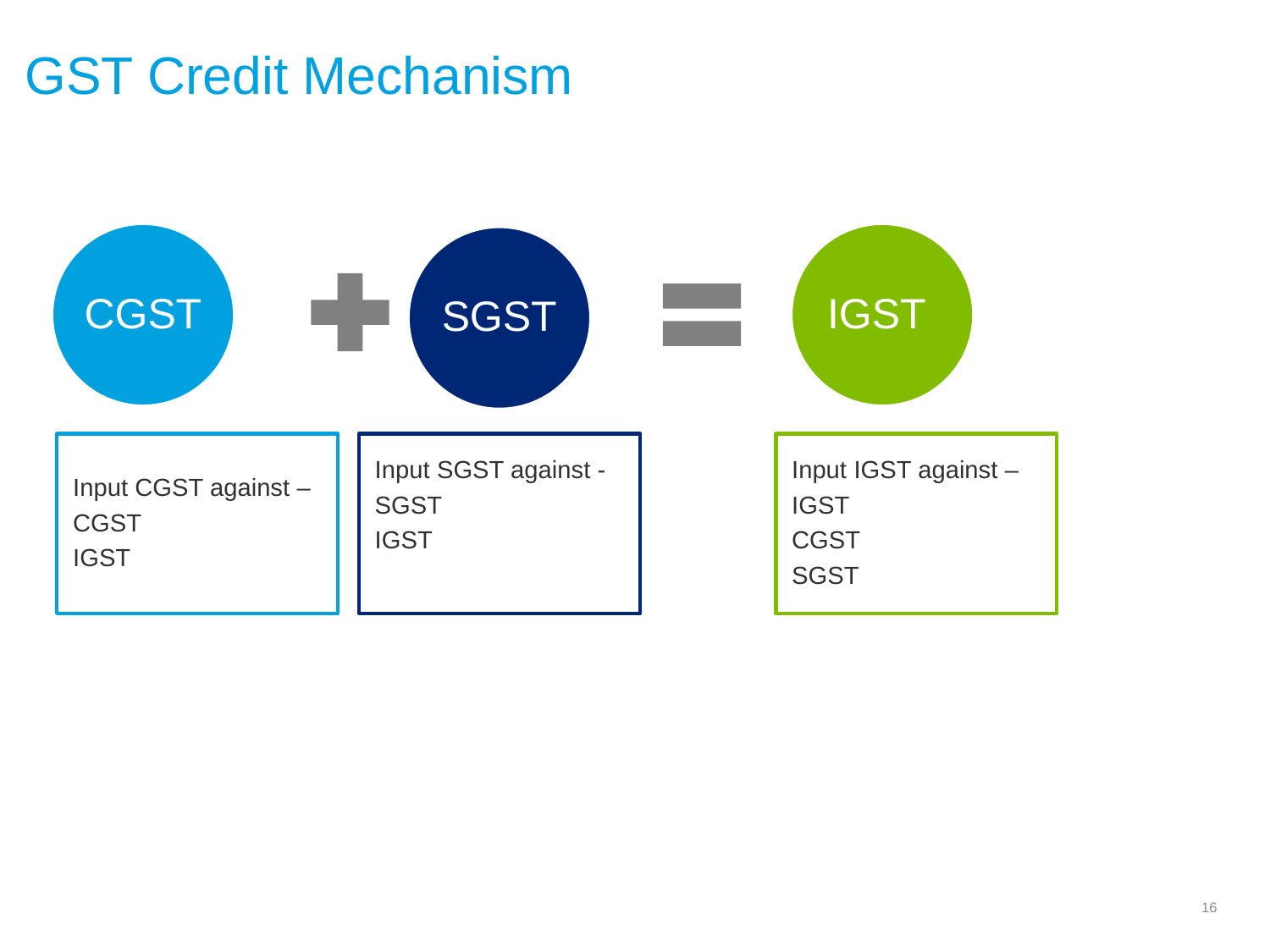

# GST Credit Mechanism
CGST
IGST
SGST

Input IGST against –
IGST
CGST
SGST
Input CGST against –
CGST
IGST
Input SGST against -
SGST
IGST

16